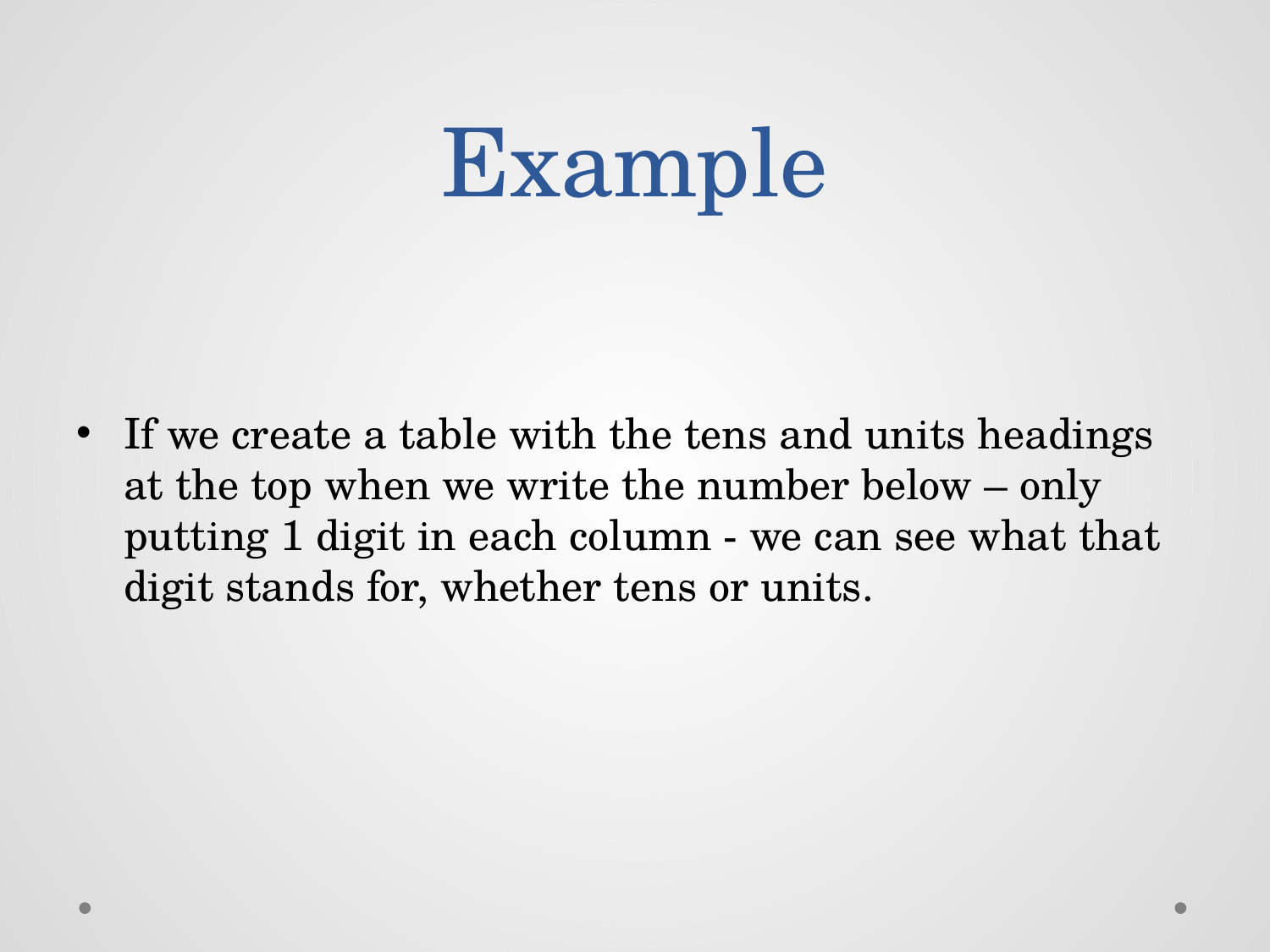

# Example

If we create a table with the tens and units headings at the top when we write the number below – only putting 1 digit in each column - we can see what that digit stands for, whether tens or units.